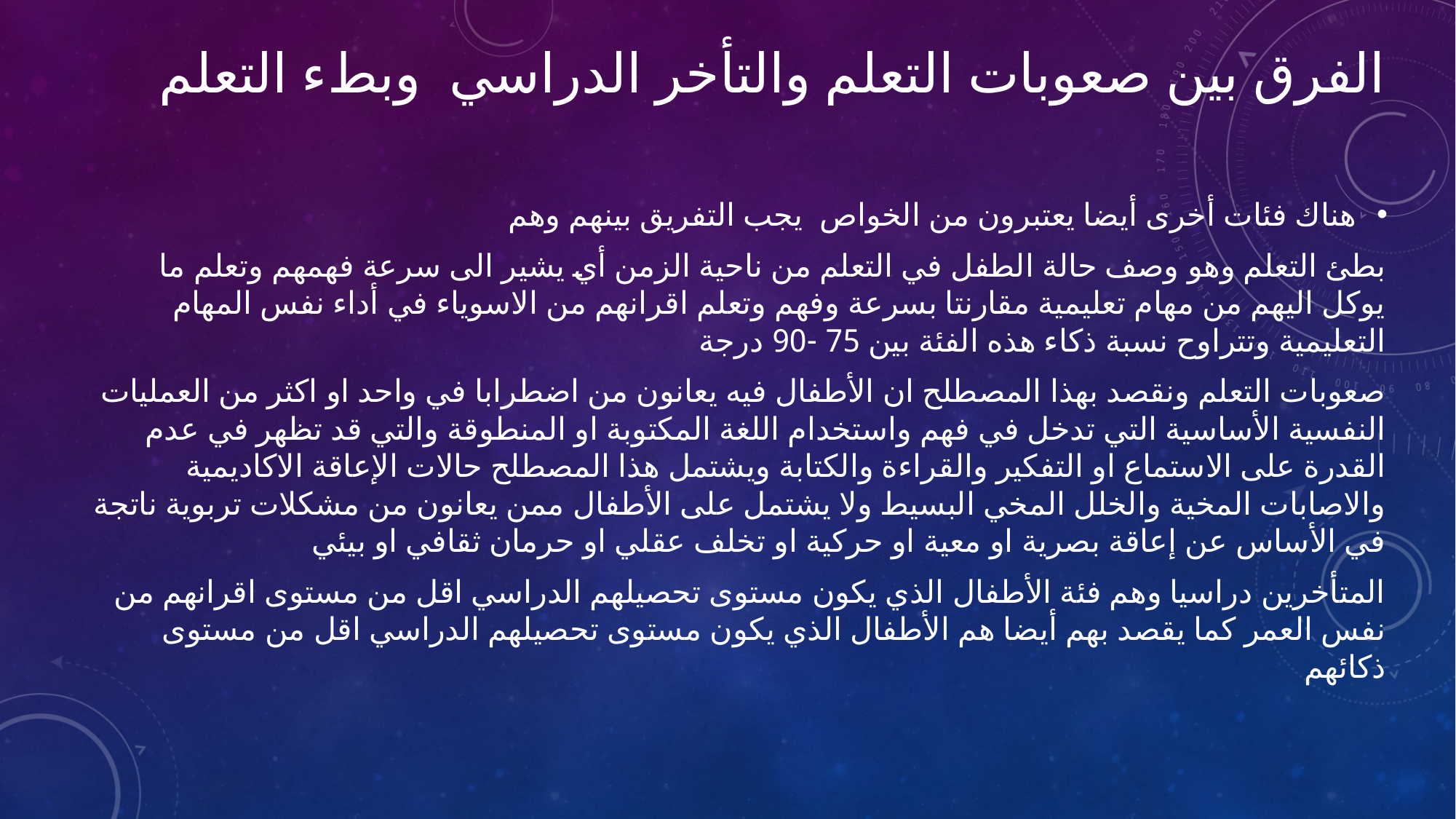

# الفرق بين صعوبات التعلم والتأخر الدراسي  وبطء التعلم
هناك فئات أخرى أيضا يعتبرون من الخواص  يجب التفريق بينهم وهم
بطئ التعلم وهو وصف حالة الطفل في التعلم من ناحية الزمن أي يشير الى سرعة فهمهم وتعلم ما  يوكل اليهم من مهام تعليمية مقارنتا بسرعة وفهم وتعلم اقرانهم من الاسوياء في أداء نفس المهام التعليمية وتتراوح نسبة ذكاء هذه الفئة بين 75 -90 درجة
صعوبات التعلم ونقصد بهذا المصطلح ان الأطفال فيه يعانون من اضطرابا في واحد او اكثر من العمليات النفسية الأساسية التي تدخل في فهم واستخدام اللغة المكتوبة او المنطوقة والتي قد تظهر في عدم القدرة على الاستماع او التفكير والقراءة والكتابة ويشتمل هذا المصطلح حالات الإعاقة الاكاديمية والاصابات المخية والخلل المخي البسيط ولا يشتمل على الأطفال ممن يعانون من مشكلات تربوية ناتجة في الأساس عن إعاقة بصرية او معية او حركية او تخلف عقلي او حرمان ثقافي او بيئي
المتأخرين دراسيا وهم فئة الأطفال الذي يكون مستوى تحصيلهم الدراسي اقل من مستوى اقرانهم من نفس العمر كما يقصد بهم أيضا هم الأطفال الذي يكون مستوى تحصيلهم الدراسي اقل من مستوى ذكائهم